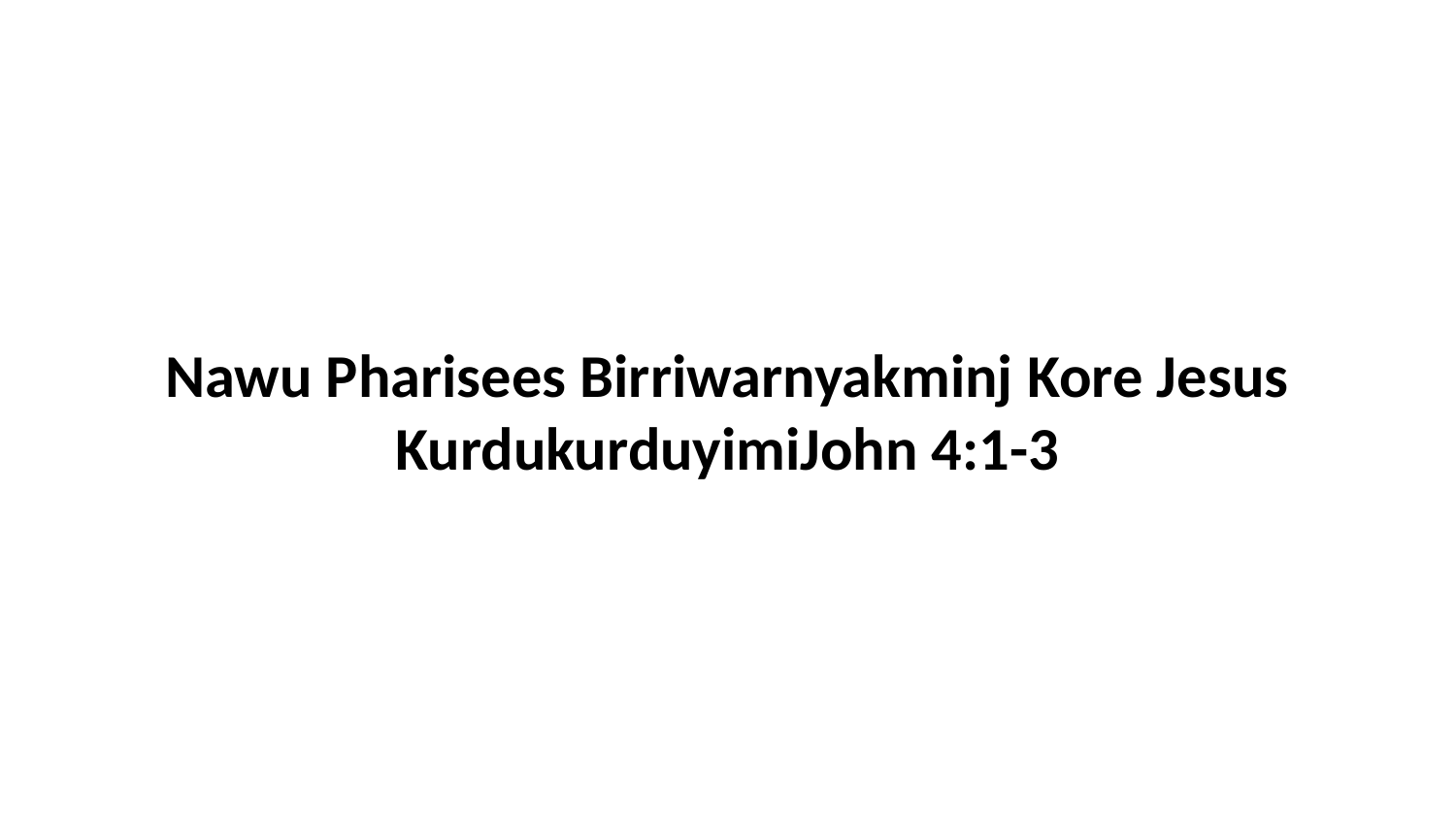

Nawu Pharisees Birriwarnyakminj Kore Jesus KurdukurduyimiJohn 4:1-3